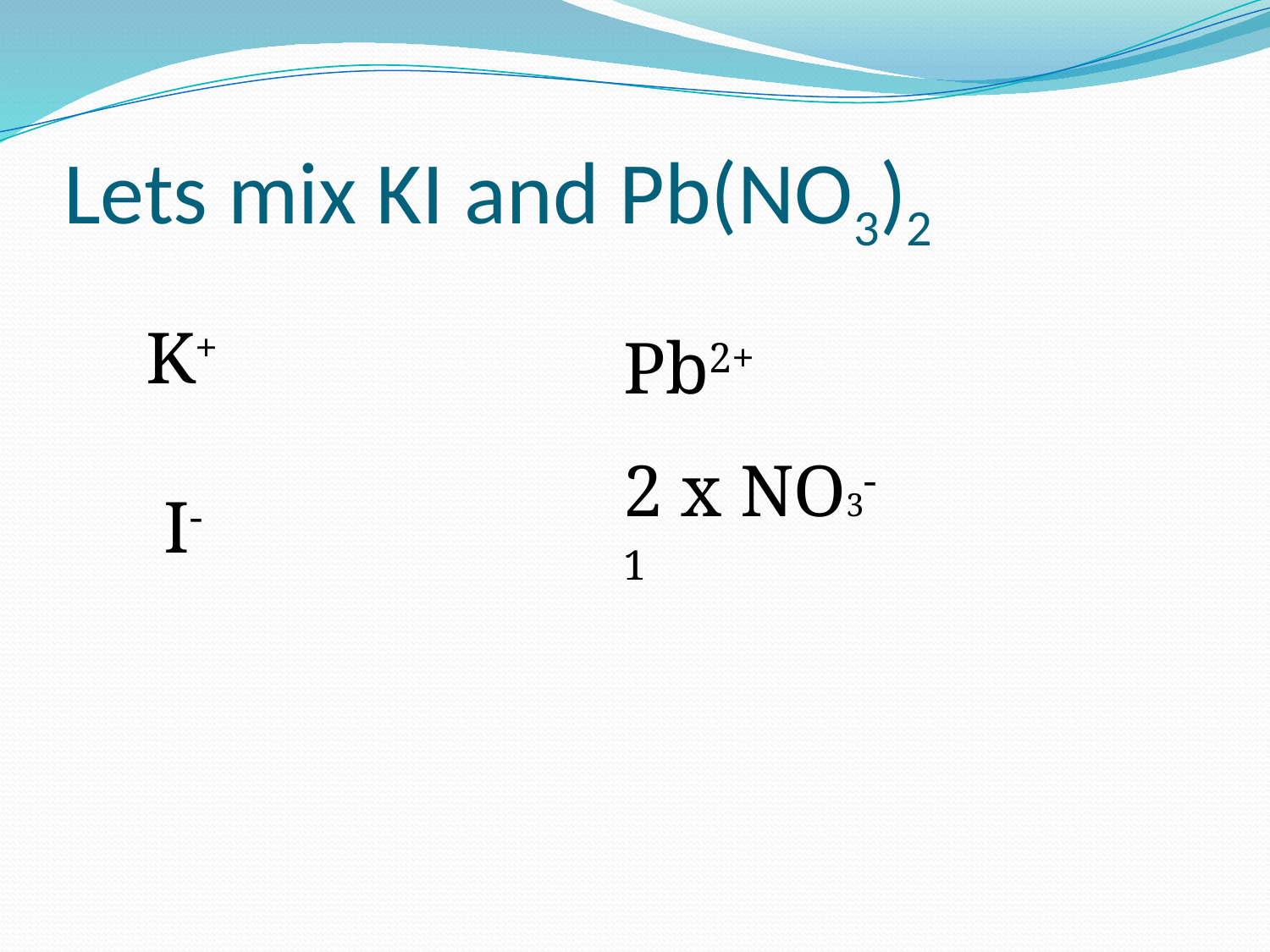

# Lets mix KI and Pb(NO3)2
K+

 I-

Pb2+

2 x NO3-1